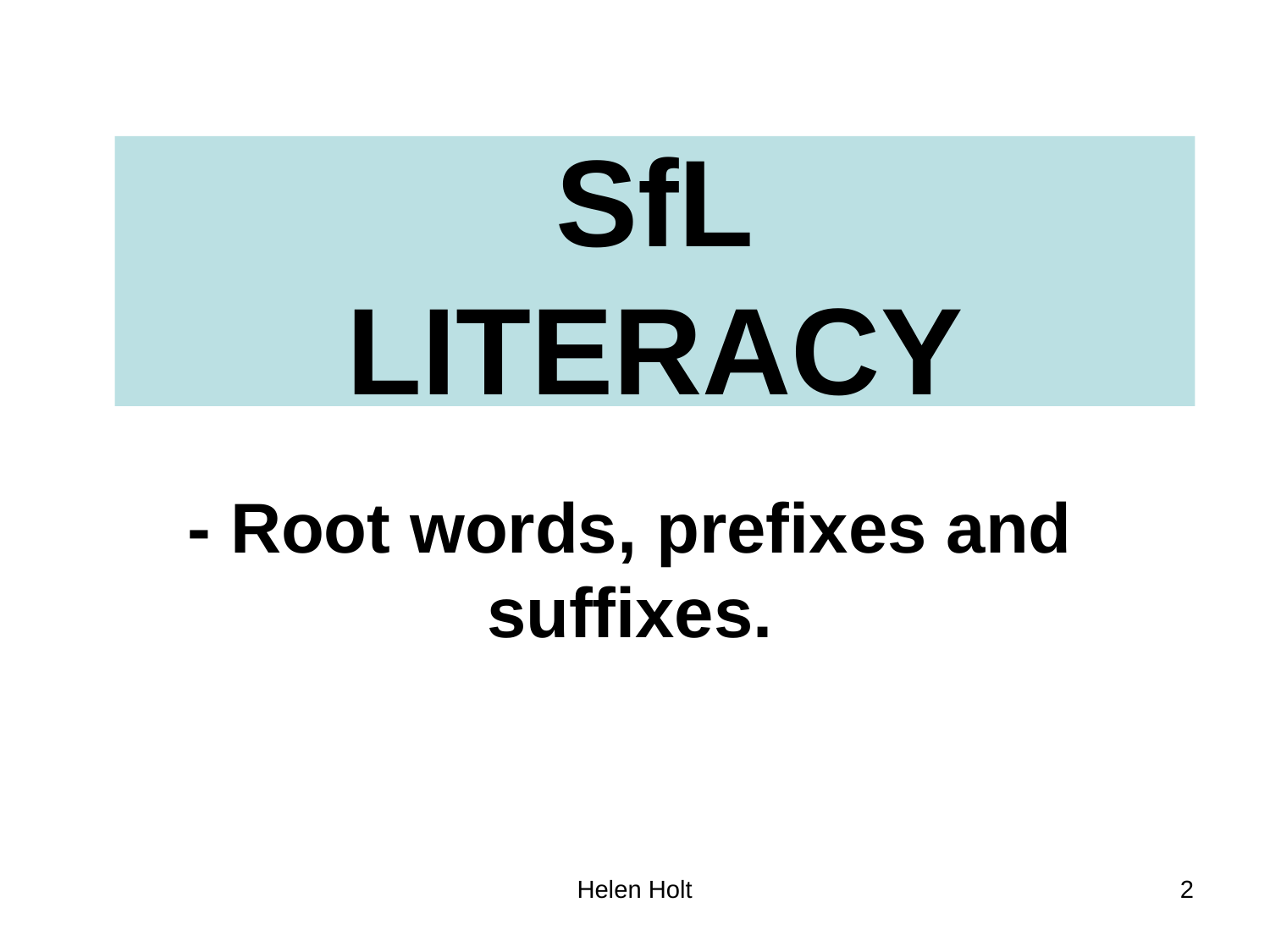

# SfL LITERACY
- Root words, prefixes and suffixes.
Helen Holt
2